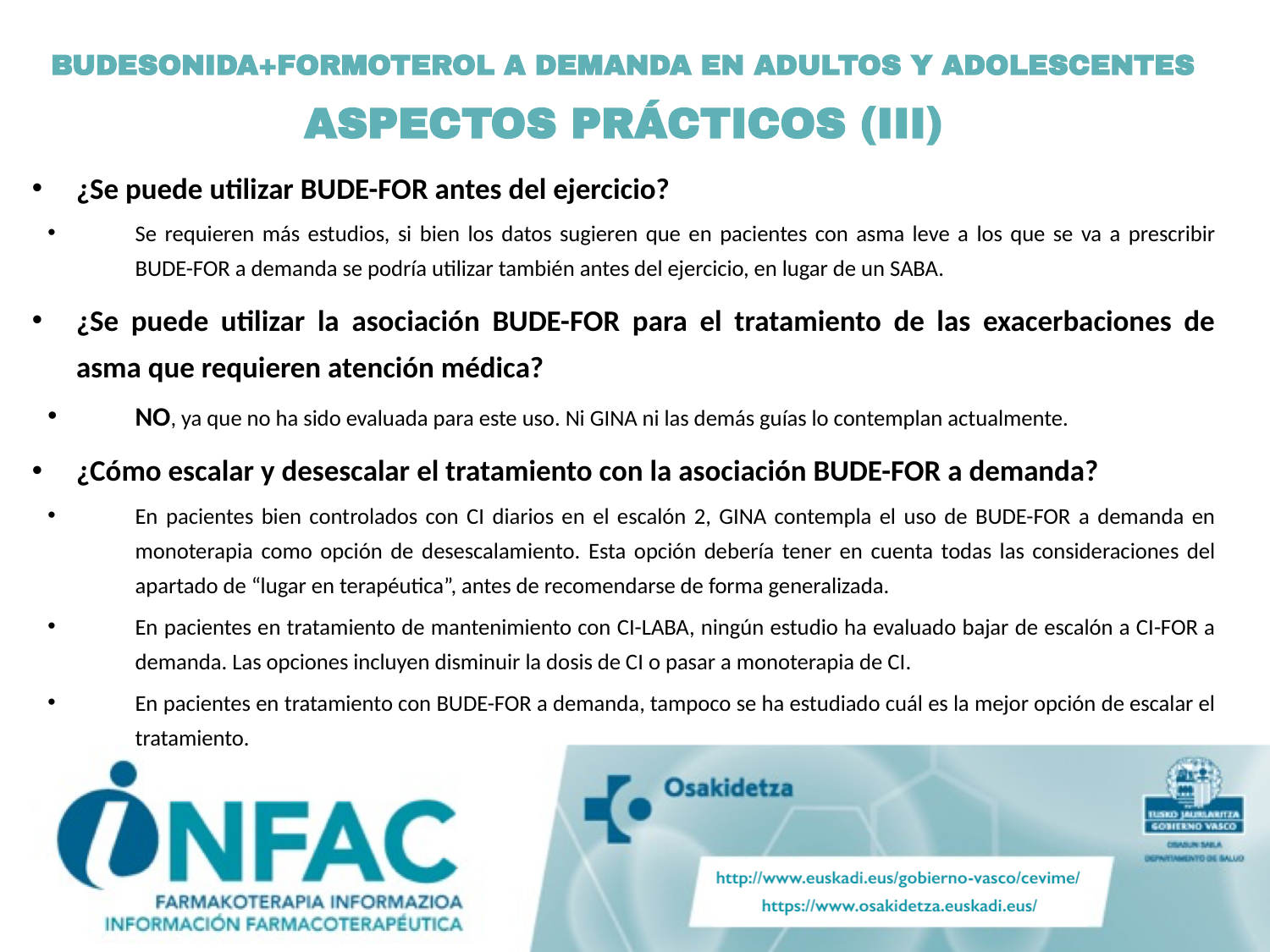

# BUDESONIDA+FORMOTEROL A DEMANDA EN ADULTOS Y ADOLESCENTES ASPECTOS PRÁCTICOS (III)
¿Se puede utilizar BUDE-FOR antes del ejercicio?
Se requieren más estudios, si bien los datos sugieren que en pacientes con asma leve a los que se va a prescribir BUDE-FOR a demanda se podría utilizar también antes del ejercicio, en lugar de un SABA.
¿Se puede utilizar la asociación BUDE-FOR para el tratamiento de las exacerbaciones de asma que requieren atención médica?
NO, ya que no ha sido evaluada para este uso. Ni GINA ni las demás guías lo contemplan actualmente.
¿Cómo escalar y desescalar el tratamiento con la asociación BUDE-FOR a demanda?
En pacientes bien controlados con CI diarios en el escalón 2, GINA contempla el uso de BUDE-FOR a demanda en monoterapia como opción de desescalamiento. Esta opción debería tener en cuenta todas las consideraciones del apartado de “lugar en terapéutica”, antes de recomendarse de forma generalizada.
En pacientes en tratamiento de mantenimiento con CI-LABA, ningún estudio ha evaluado bajar de escalón a CI-FOR a demanda. Las opciones incluyen disminuir la dosis de CI o pasar a monoterapia de CI.
En pacientes en tratamiento con BUDE-FOR a demanda, tampoco se ha estudiado cuál es la mejor opción de escalar el tratamiento.